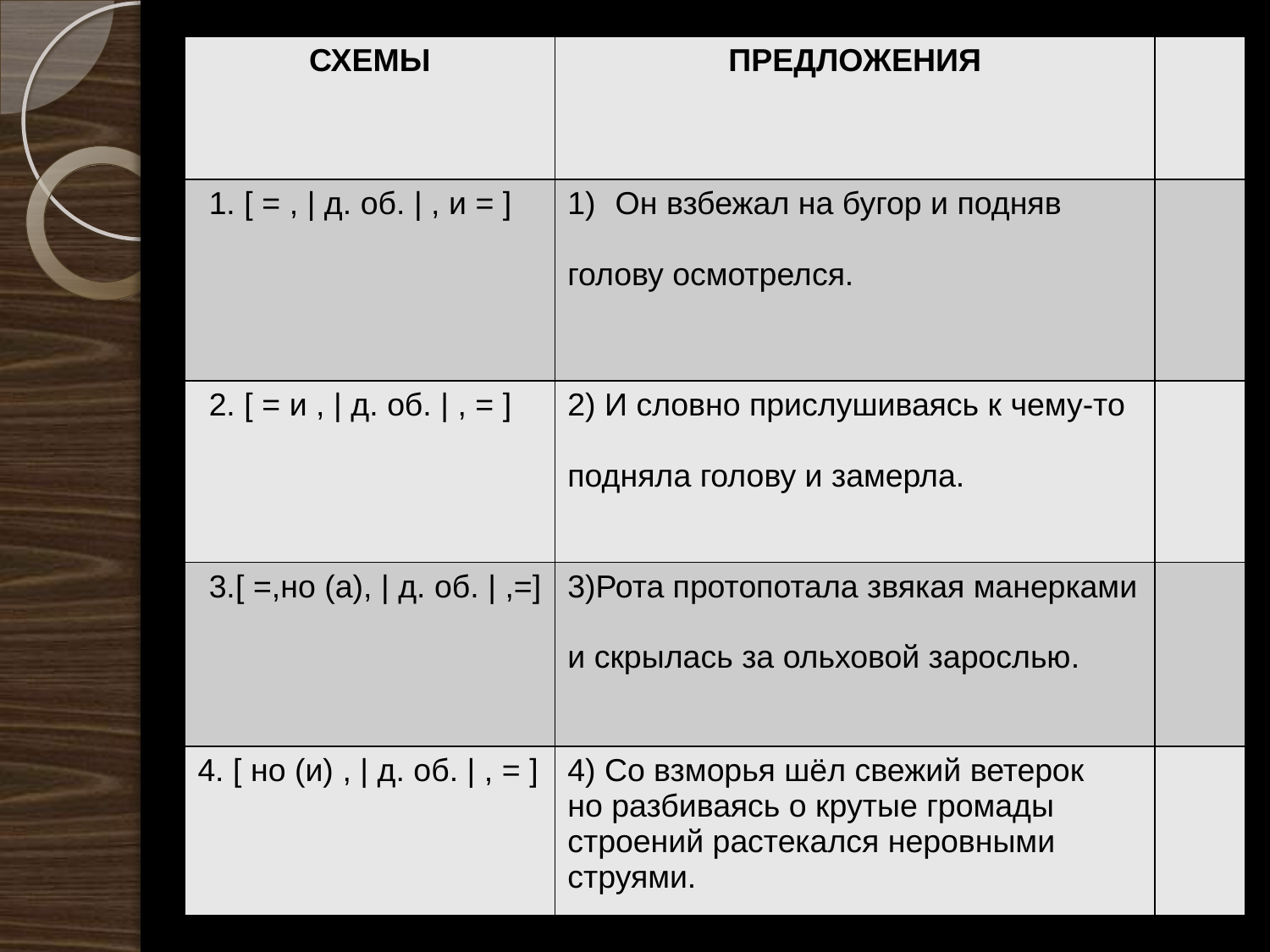

| СХЕМЫ | ПРЕДЛОЖЕНИЯ |  |
| --- | --- | --- |
| 1. [ = , | д. об. | , и = ] | Он взбежал на бугор и подняв голову осмотрелся. |  |
| 2. [ = и , | д. об. | , = ] | 2) И словно прислушиваясь к чему-то подняла голову и замерла. |  |
| 3.[ =,но (а), | д. об. | ,=] | 3)Рота протопотала звякая манерками и скрылась за ольховой зарослью. |  |
| 4. [ но (и) , | д. об. | , = ] | 4) Со взморья шёл свежий ветерок но разбиваясь о крутые громады строений растекался неровными струями. |  |